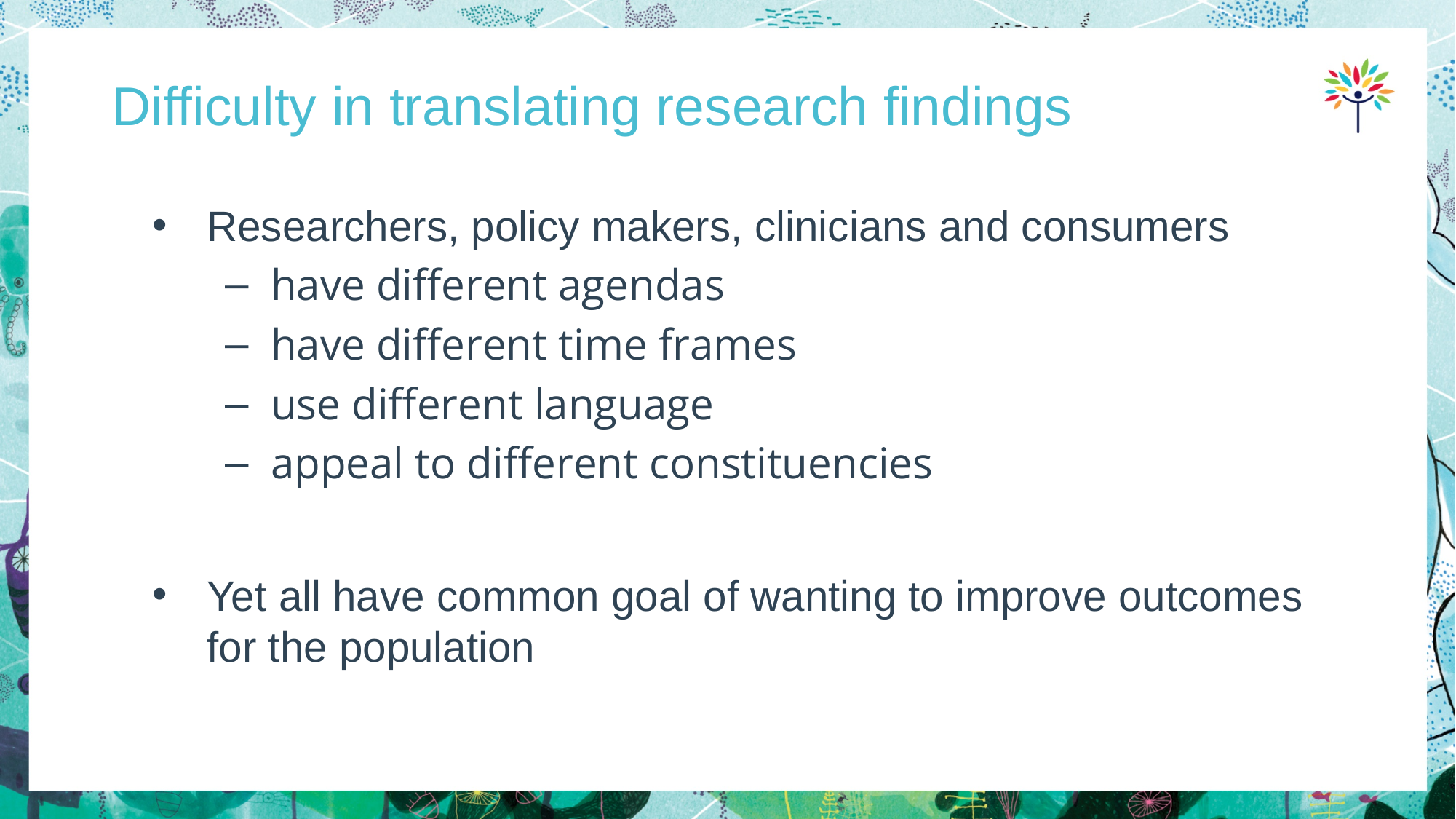

# Difficulty in translating research findings
Researchers, policy makers, clinicians and consumers
have different agendas
have different time frames
use different language
appeal to different constituencies

Yet all have common goal of wanting to improve outcomes for the population